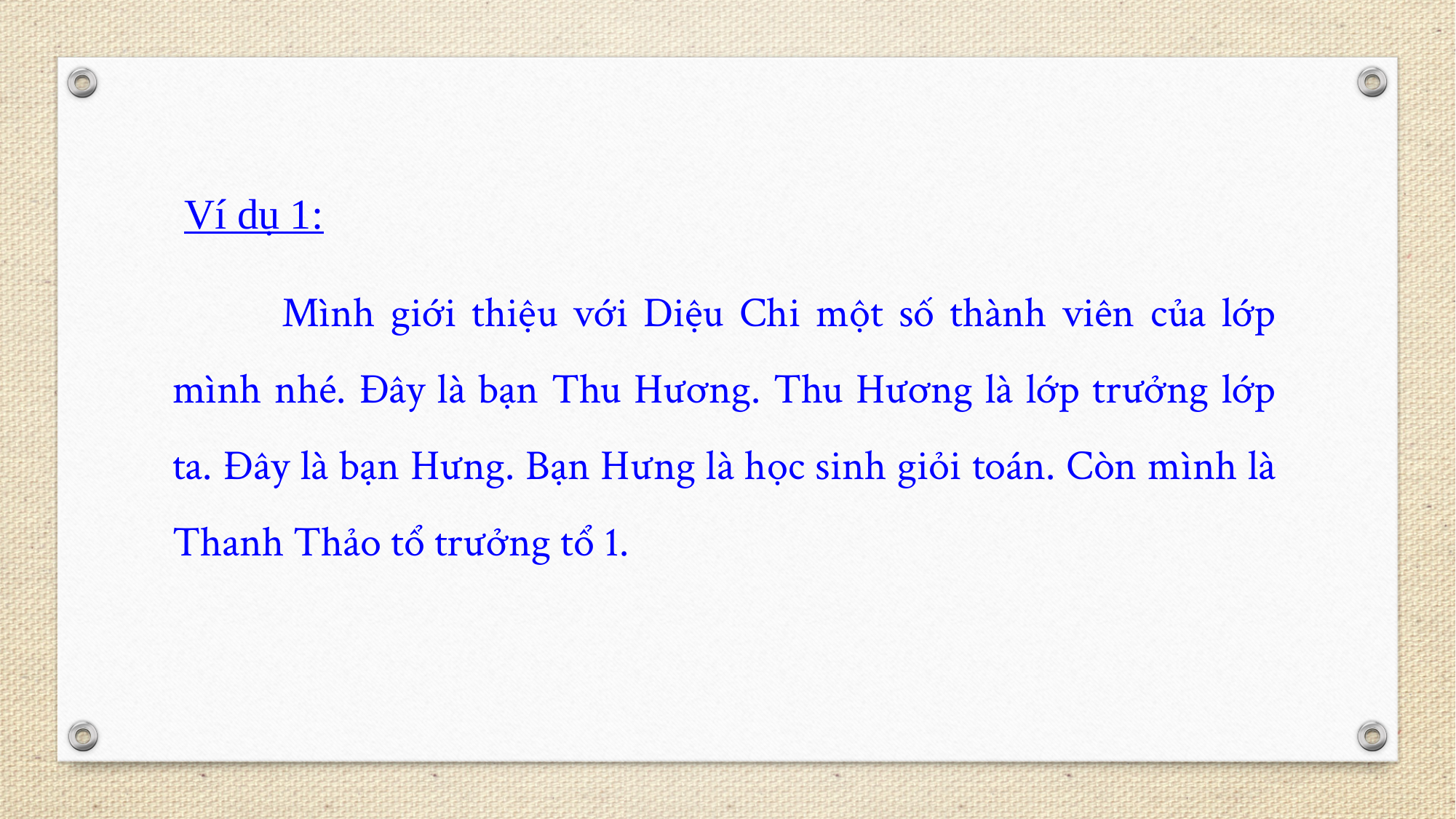

Ví dụ 1:
	Mình giới thiệu với Diệu Chi một số thành viên của lớp mình nhé. Đây là bạn Thu Hương. Thu Hương là lớp trưởng lớp ta. Đây là bạn Hưng. Bạn Hưng là học sinh giỏi toán. Còn mình là Thanh Thảo tổ trưởng tổ 1.